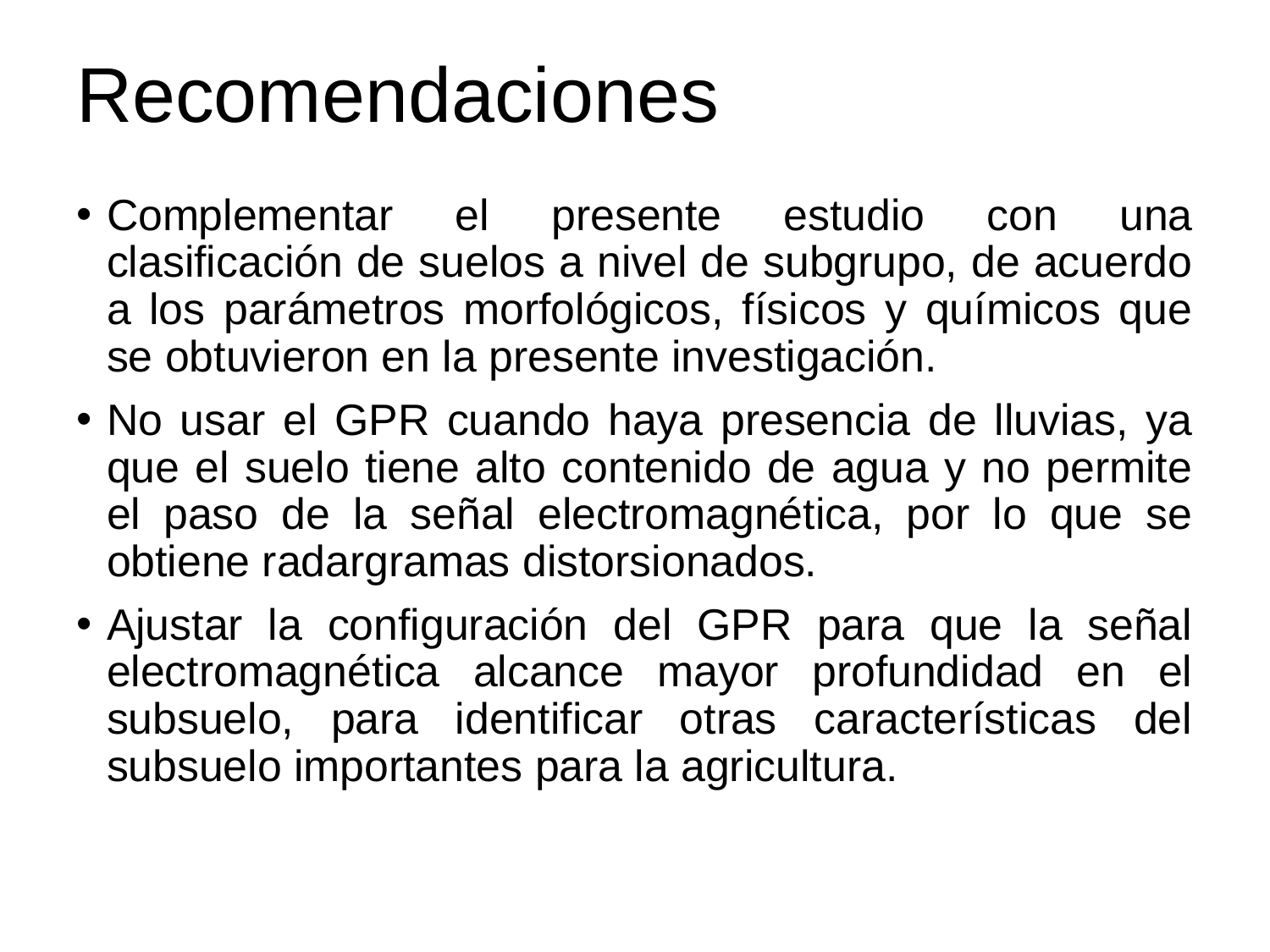

# Recomendaciones
Complementar el presente estudio con una clasificación de suelos a nivel de subgrupo, de acuerdo a los parámetros morfológicos, físicos y químicos que se obtuvieron en la presente investigación.
No usar el GPR cuando haya presencia de lluvias, ya que el suelo tiene alto contenido de agua y no permite el paso de la señal electromagnética, por lo que se obtiene radargramas distorsionados.
Ajustar la configuración del GPR para que la señal electromagnética alcance mayor profundidad en el subsuelo, para identificar otras características del subsuelo importantes para la agricultura.